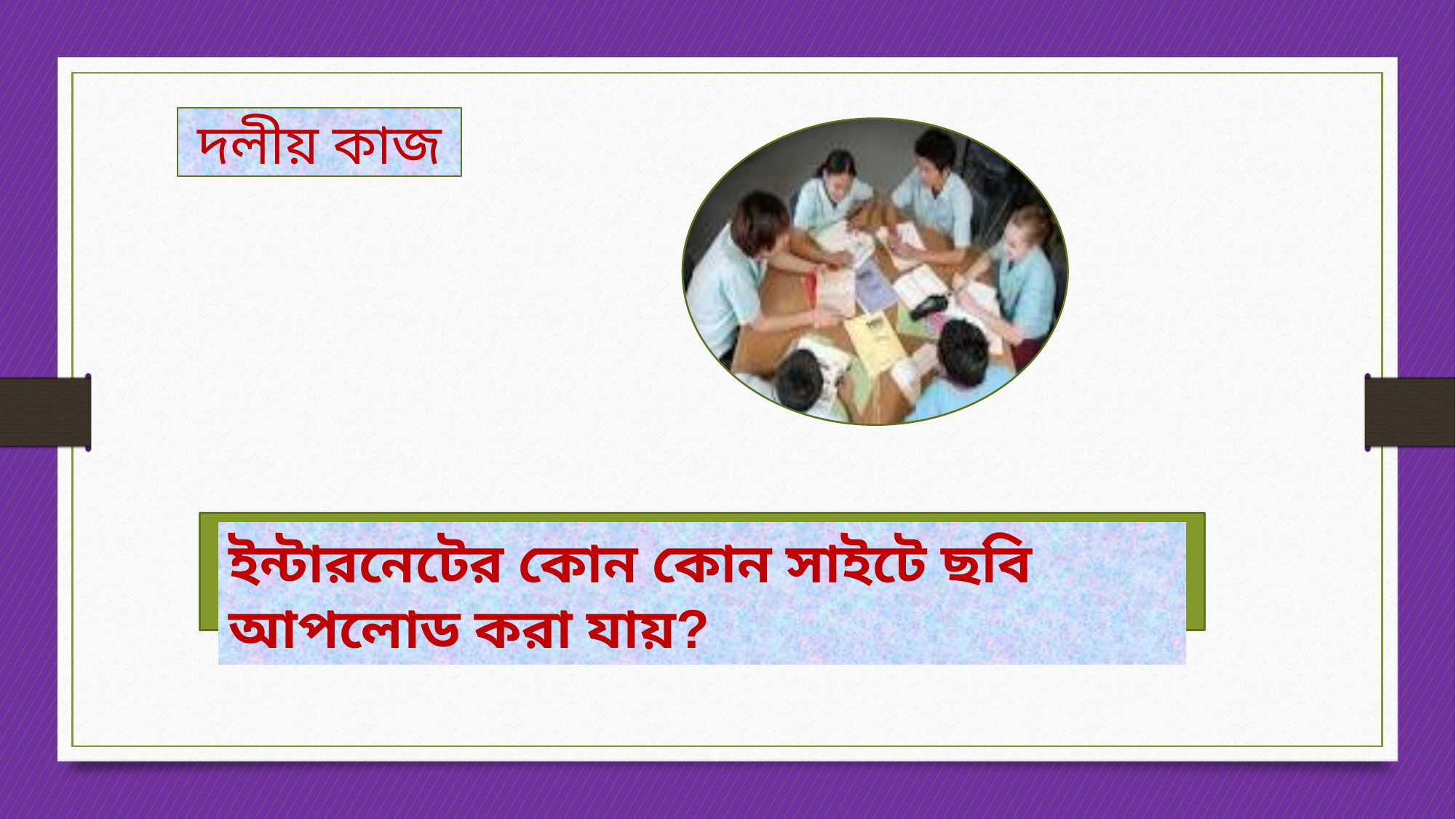

দলীয় কাজ

ইন্টারনেটের কোন কোন সাইটে ছবি আপলোড করা যায়?